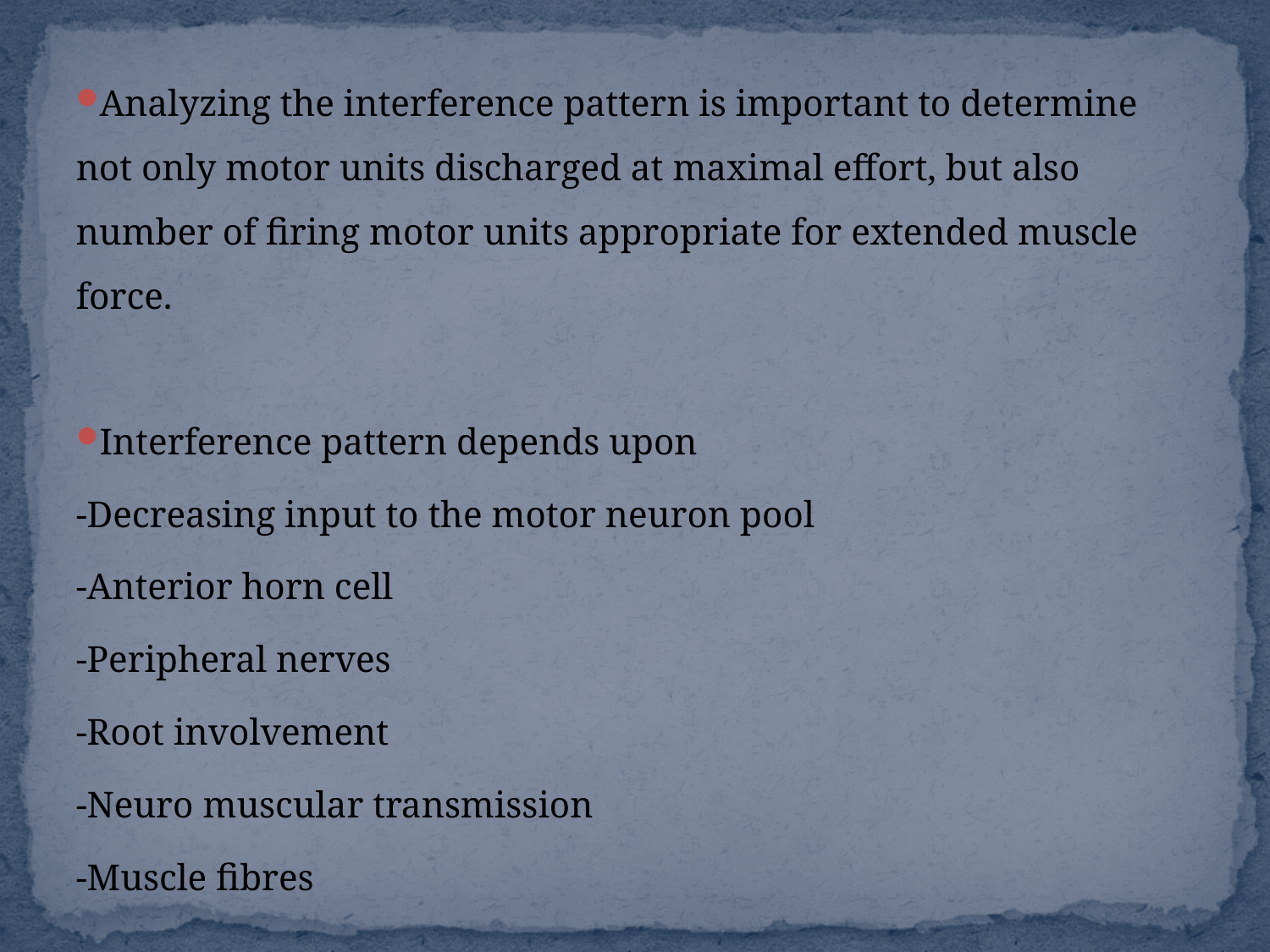

Analyzing the interference pattern is important to determine not only motor units discharged at maximal effort, but also number of firing motor units appropriate for extended muscle force.

Interference pattern depends upon
-Decreasing input to the motor neuron pool
-Anterior horn cell
-Peripheral nerves
-Root involvement
-Neuro muscular transmission
-Muscle fibres